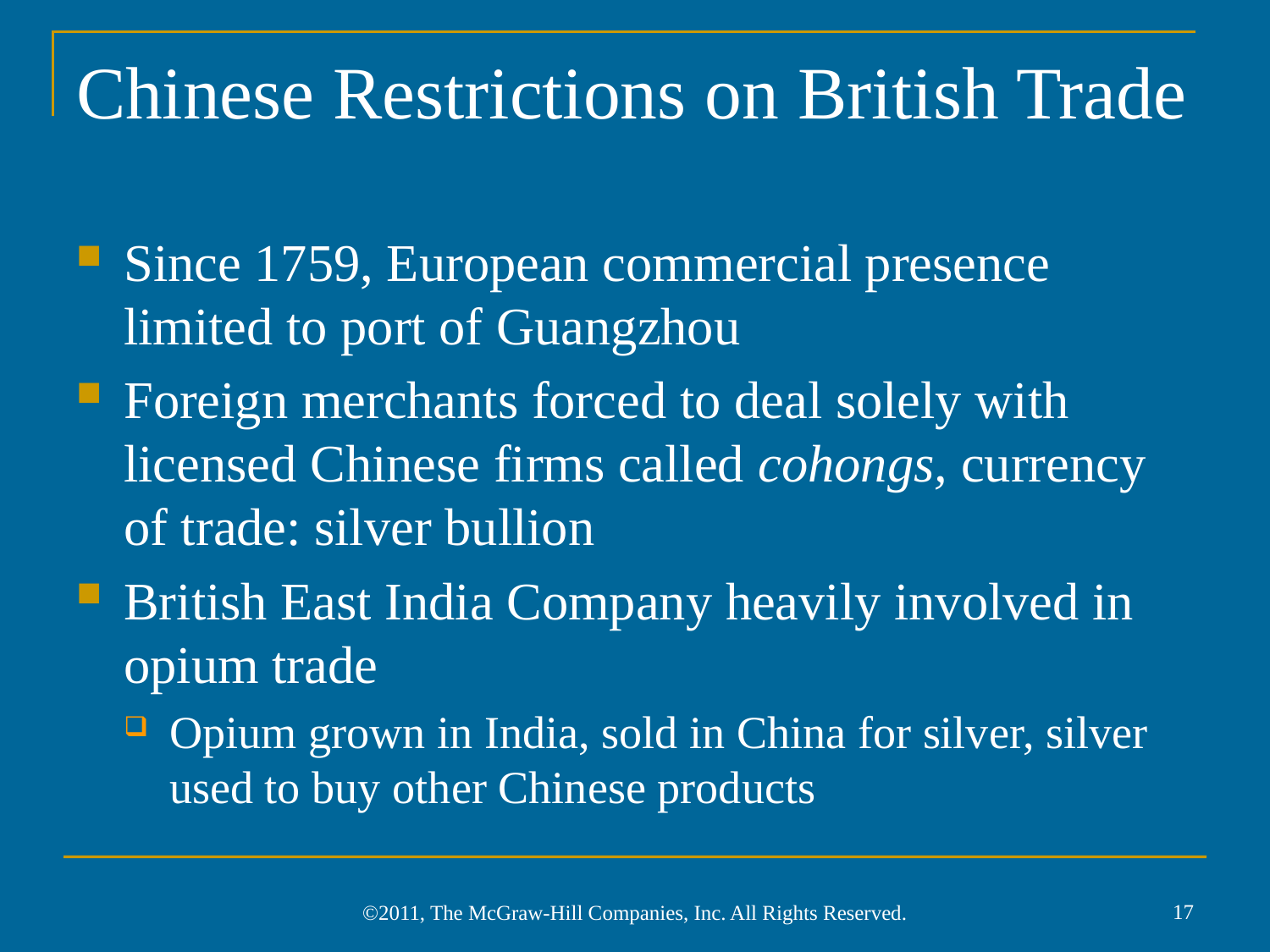

# Chinese Restrictions on British Trade
Since 1759, European commercial presence limited to port of Guangzhou
Foreign merchants forced to deal solely with licensed Chinese firms called cohongs, currency of trade: silver bullion
British East India Company heavily involved in opium trade
Opium grown in India, sold in China for silver, silver used to buy other Chinese products
17
©2011, The McGraw-Hill Companies, Inc. All Rights Reserved.